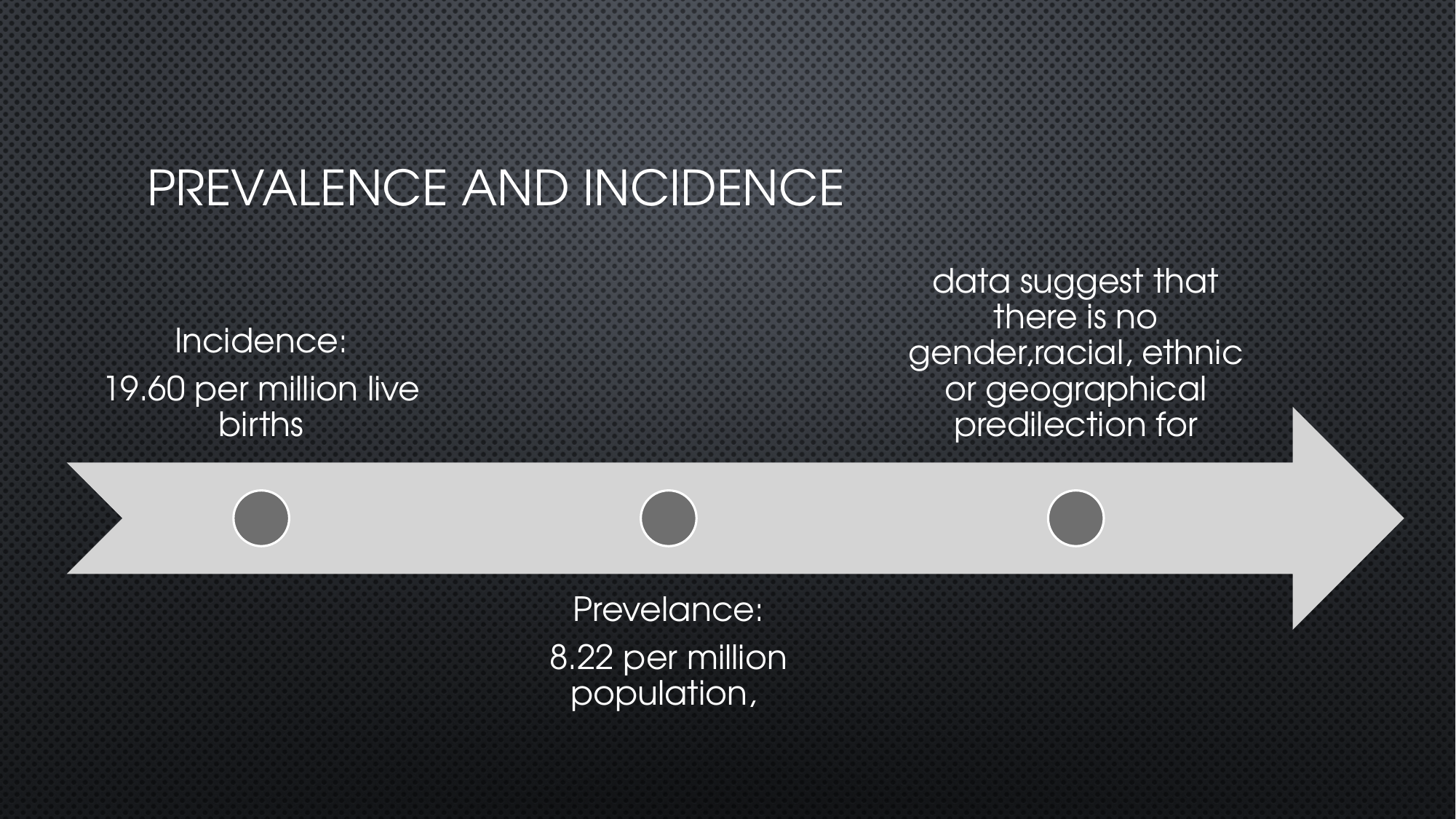

# Prevalence and incidence
Incidence:
19.60 per million live births
Prevelance:
8.22 per million population,
data suggest that there is no gender,racial, ethnic or geographical predilection for